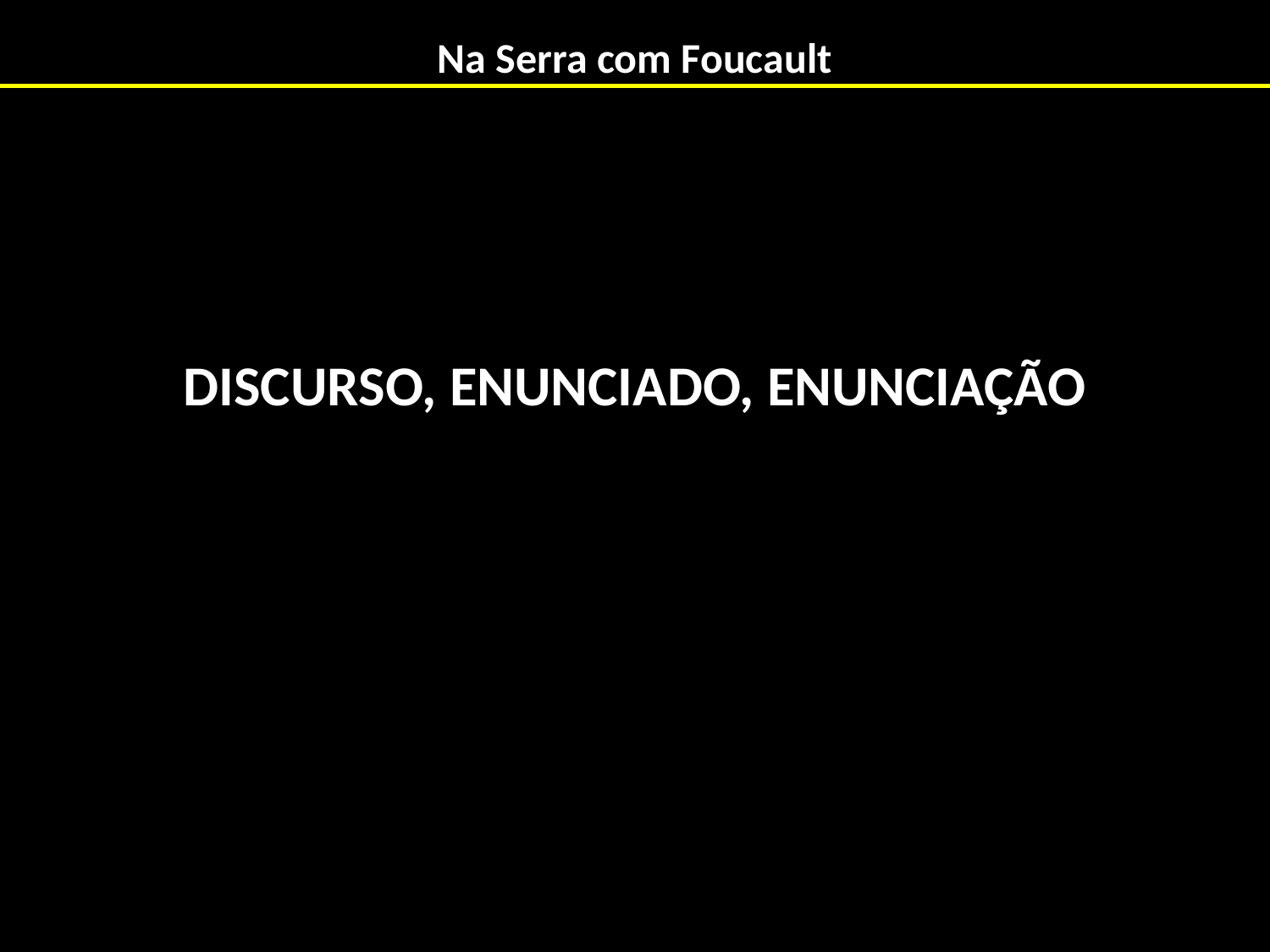

# Na Serra com Foucault

DISCURSO, ENUNCIADO, ENUNCIAÇÃO